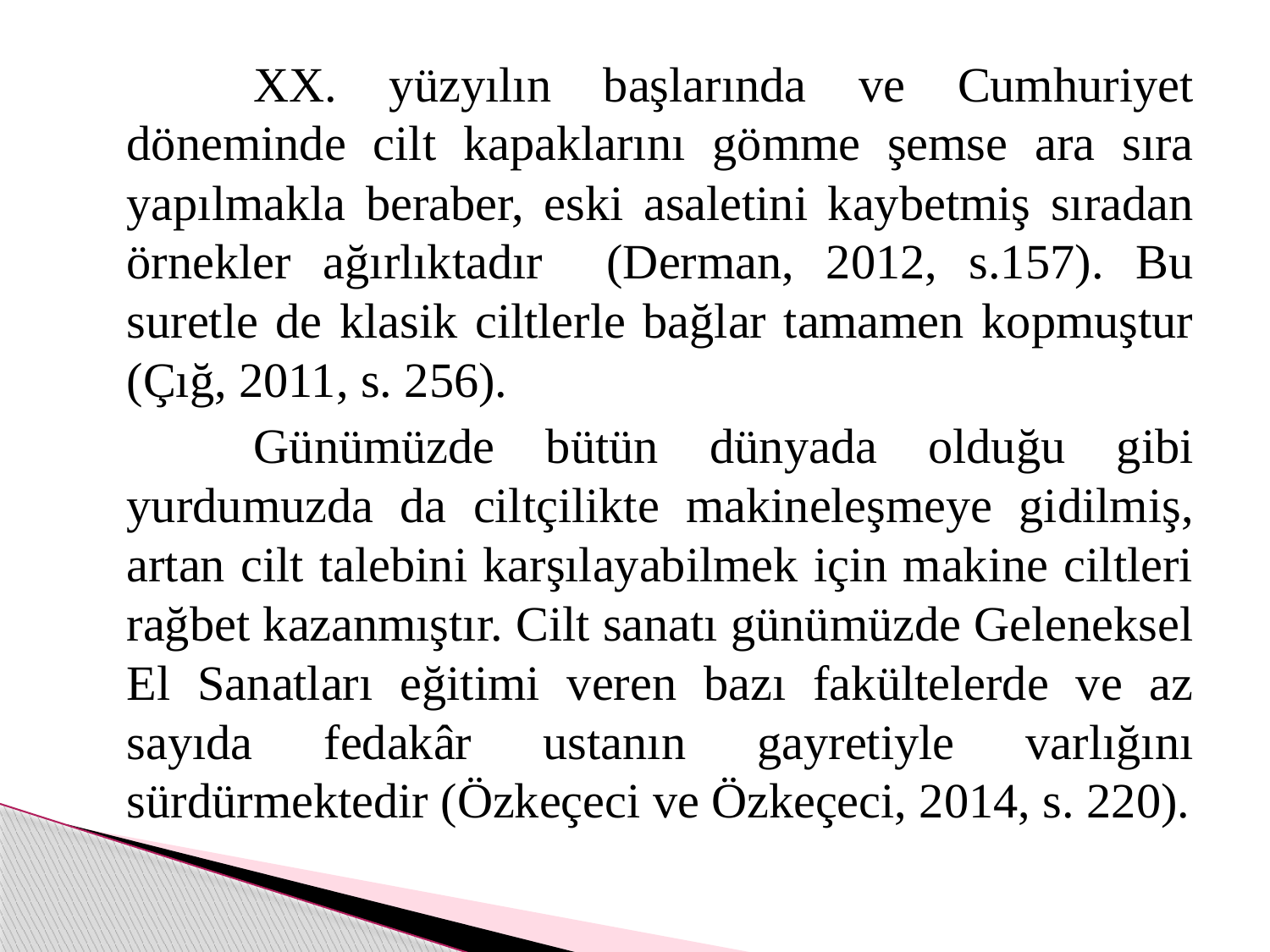

XX. yüzyılın başlarında ve Cumhuriyet döneminde cilt kapaklarını gömme şemse ara sıra yapılmakla beraber, eski asaletini kaybetmiş sıradan örnekler ağırlıktadır  (Derman, 2012, s.157). Bu suretle de klasik ciltlerle bağlar tamamen kopmuştur (Çığ, 2011, s. 256).
		Günümüzde bütün dünyada olduğu gibi yurdumuzda da ciltçilikte makineleşmeye gidilmiş, artan cilt talebini karşılayabilmek için makine ciltleri rağbet kazanmıştır. Cilt sanatı günümüzde Geleneksel El Sanatları eğitimi veren bazı fakültelerde ve az sayıda fedakâr ustanın gayretiyle varlığını sürdürmektedir (Özkeçeci ve Özkeçeci, 2014, s. 220).